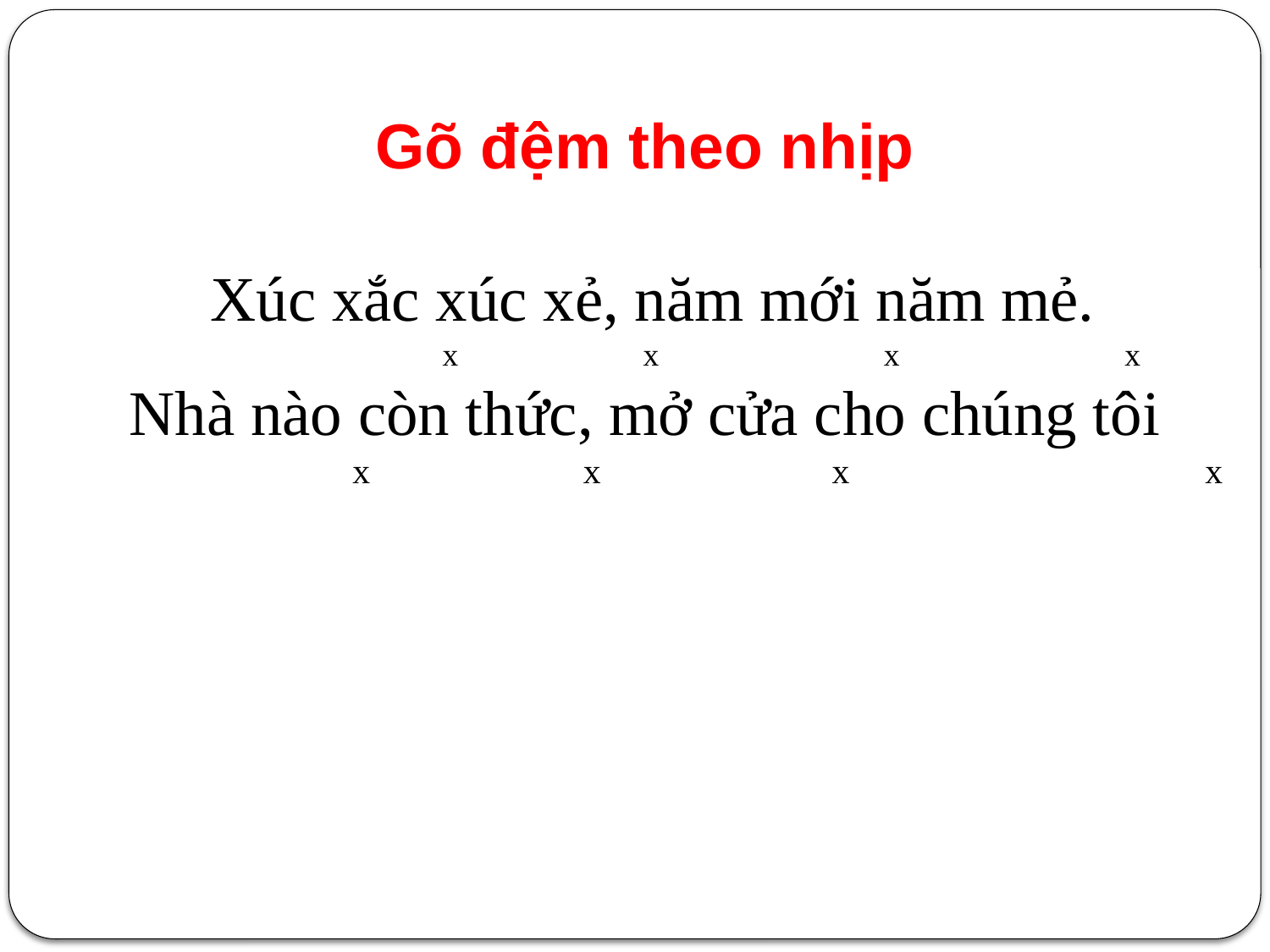

Gõ đệm theo nhịp

 Xúc xắc xúc xẻ, năm mới năm mẻ.
                                                   x                       x                            x                            x
Nhà nào còn thức, mở cửa cho chúng tôi
                                    x                        x                          x                                        x